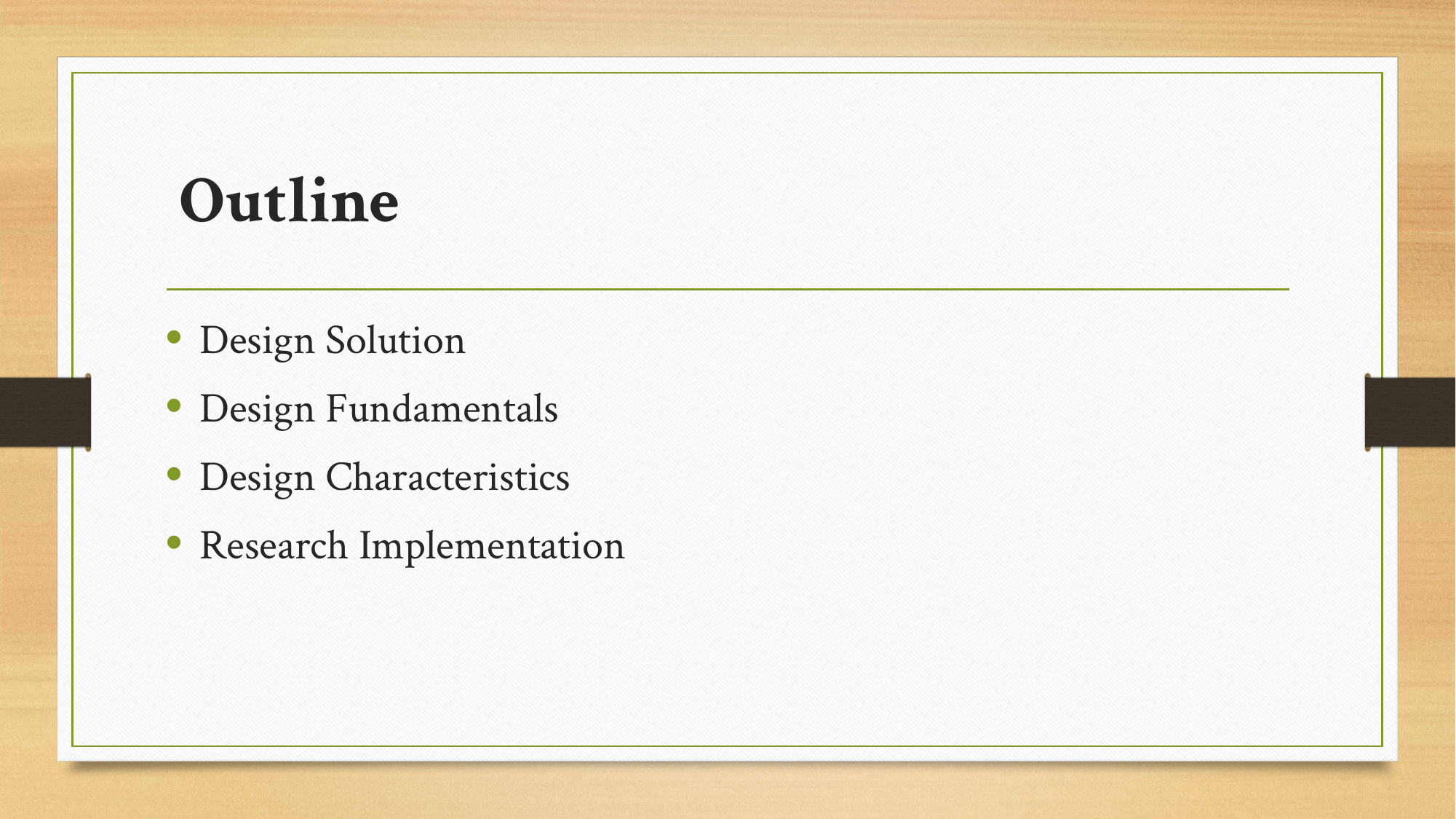

# Outline
Design Solution
Design Fundamentals
Design Characteristics
Research Implementation